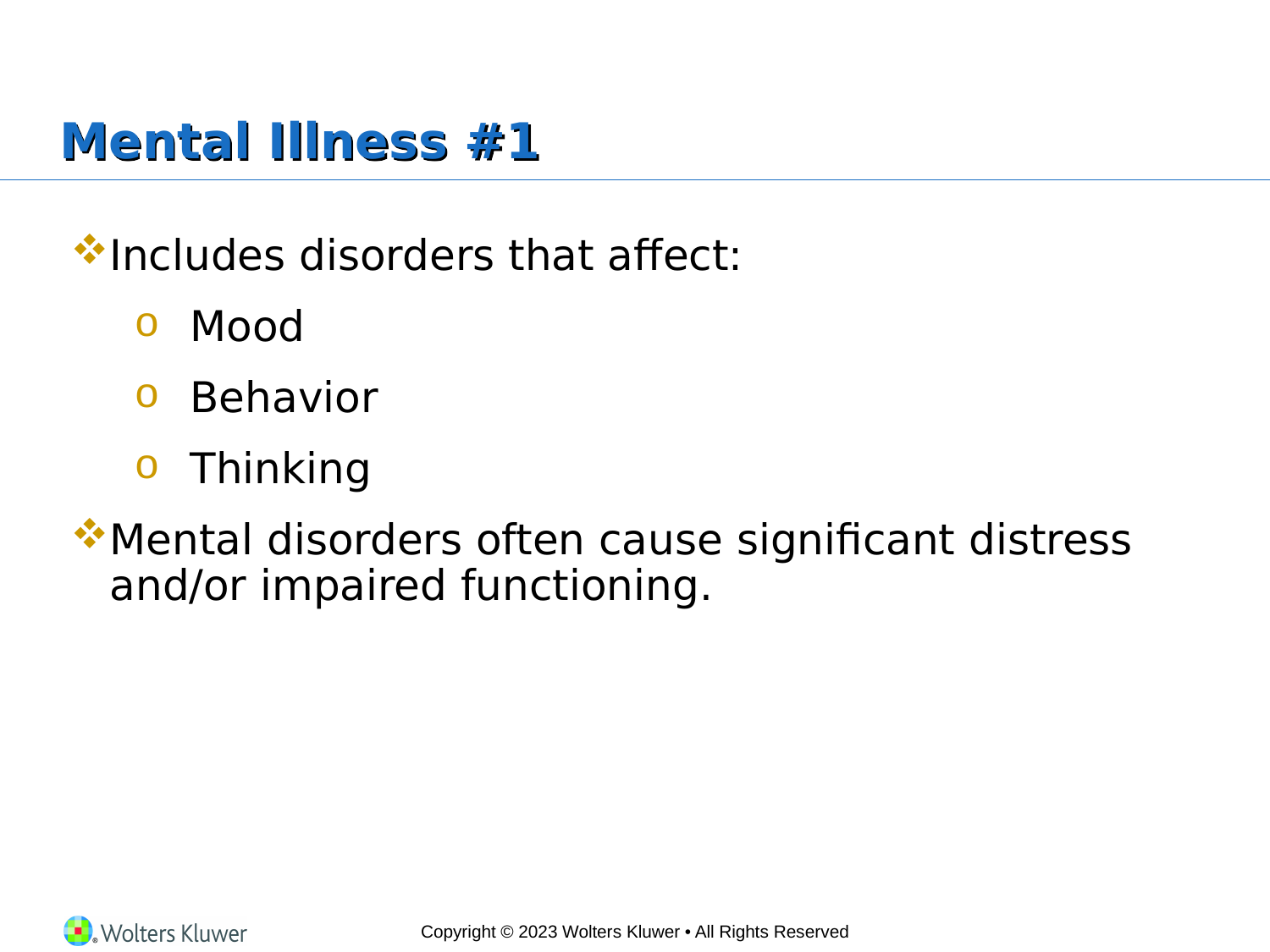

# Mental Illness #1
Includes disorders that affect:
Mood
Behavior
Thinking
Mental disorders often cause significant distress and/or impaired functioning.